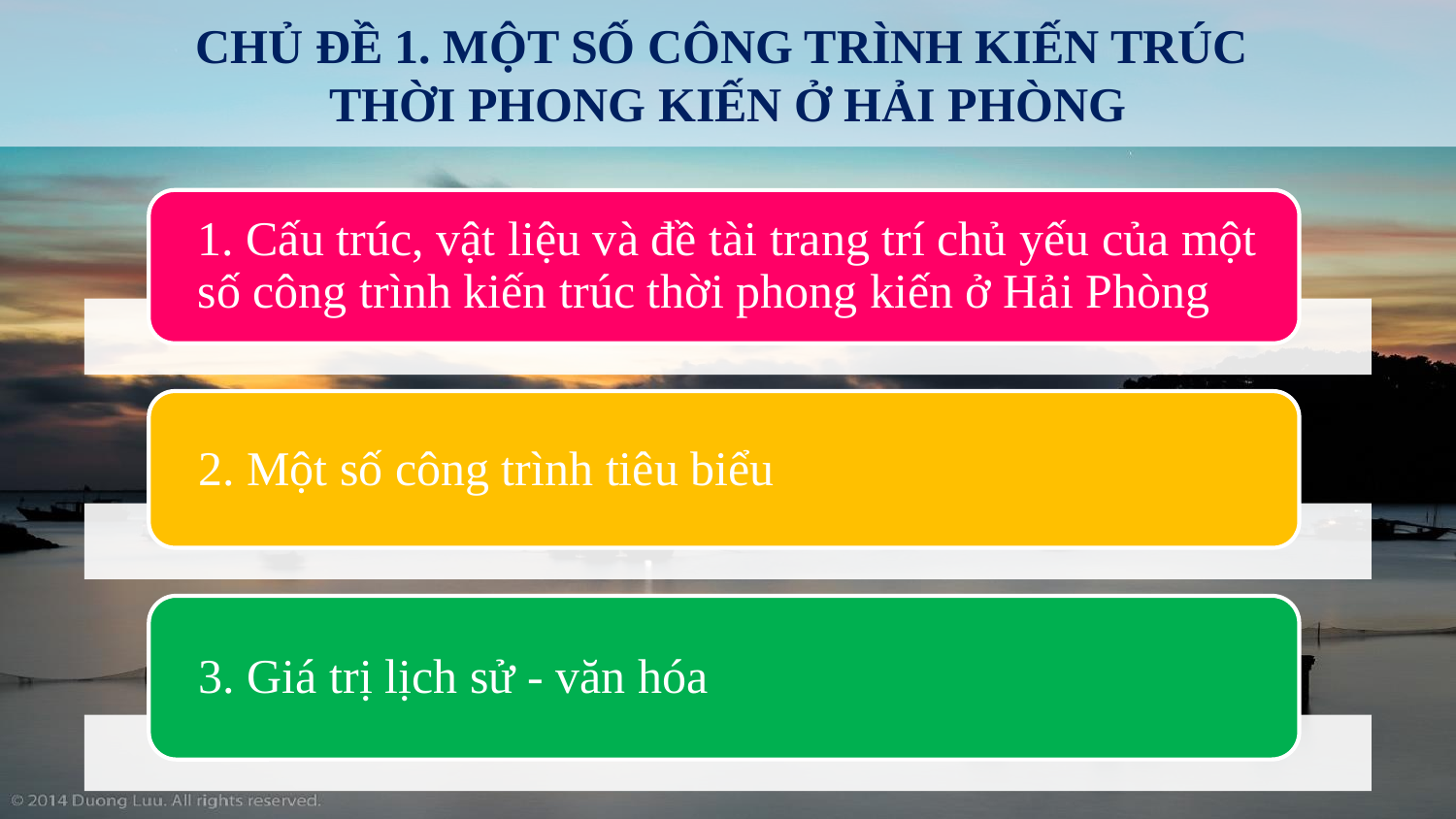

CHỦ ĐỀ 1. MỘT SỐ CÔNG TRÌNH KIẾN TRÚC
THỜI PHONG KIẾN Ở HẢI PHÒNG
1. Cấu trúc, vật liệu và đề tài trang trí chủ yếu của một số công trình kiến trúc thời phong kiến ở Hải Phòng
2. Một số công trình tiêu biểu
3. Giá trị lịch sử - văn hóa